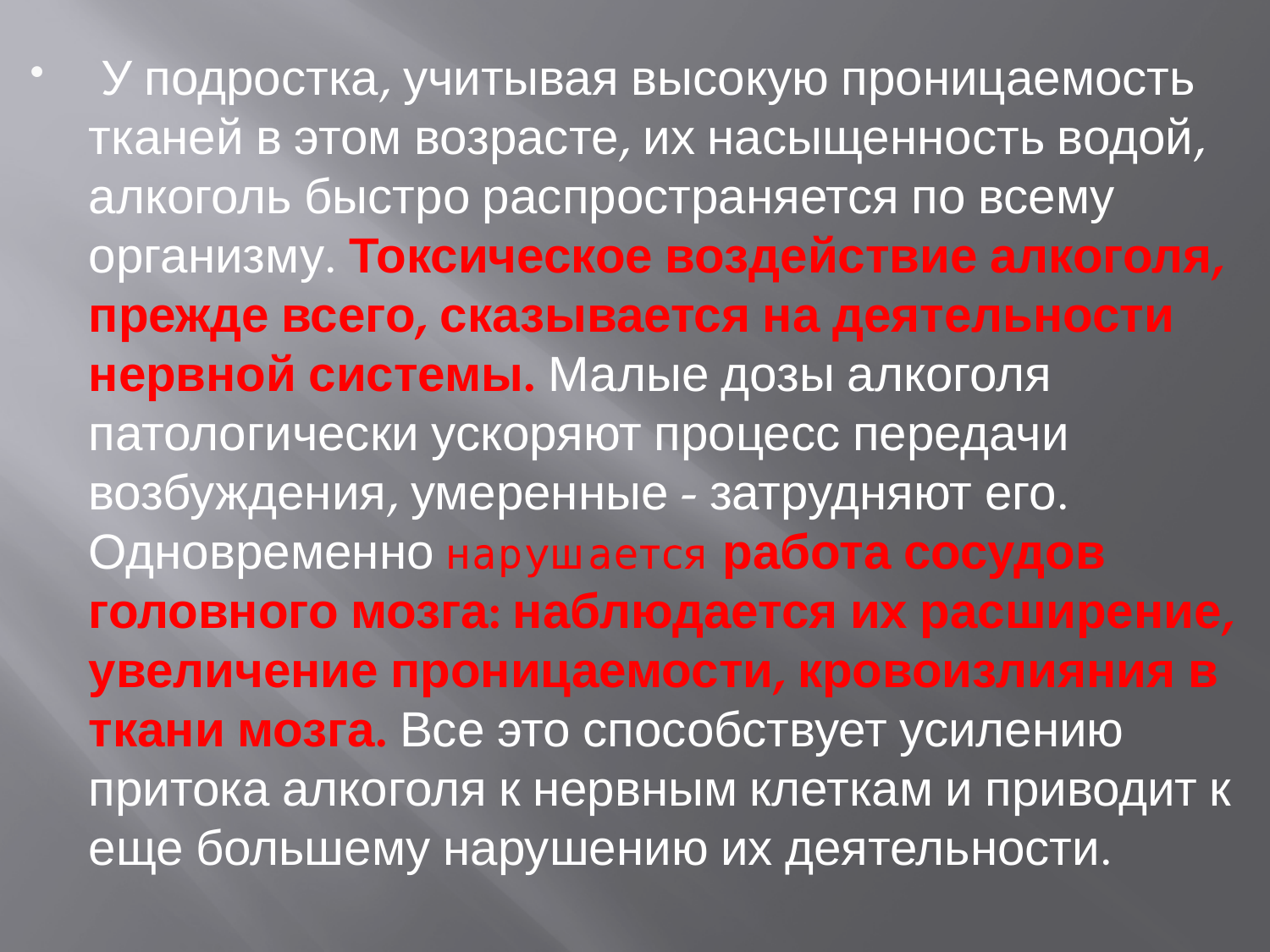

У подростка, учитывая высокую проницаемость тканей в этом возрасте, их насыщенность водой, алкоголь быстро распространяется по всему организму. Токсическое воздействие алкоголя, прежде всего, сказывается на деятельности нервной системы. Малые дозы алкоголя патологически ускоряют процесс передачи возбуждения, умеренные - затрудняют его. Одновременно нарушается работа сосудов головного мозга: наблюдается их расширение, увеличение проницаемости, кровоизлияния в ткани мозга. Все это способствует усилению притока алкоголя к нервным клеткам и приводит к еще большему нарушению их деятельности.